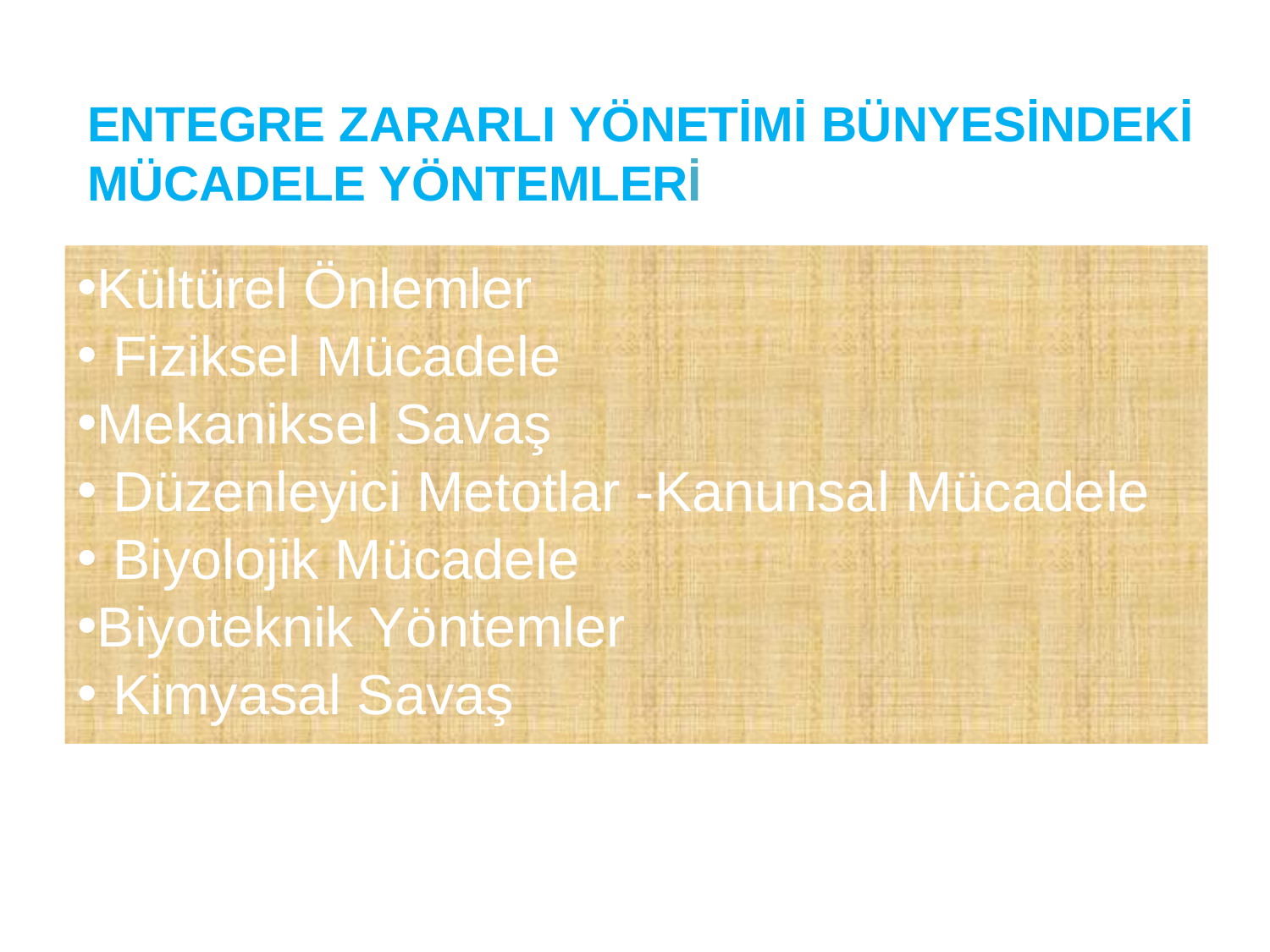

ENTEGRE ZARARLI YÖNETİMİ BÜNYESİNDEKİ  MÜCADELE YÖNTEMLERİ
Kültürel Önlemler
 Fiziksel Mücadele
Mekaniksel Savaş
 Düzenleyici Metotlar -Kanunsal Mücadele
 Biyolojik Mücadele
Biyoteknik Yöntemler
 Kimyasal Savaş